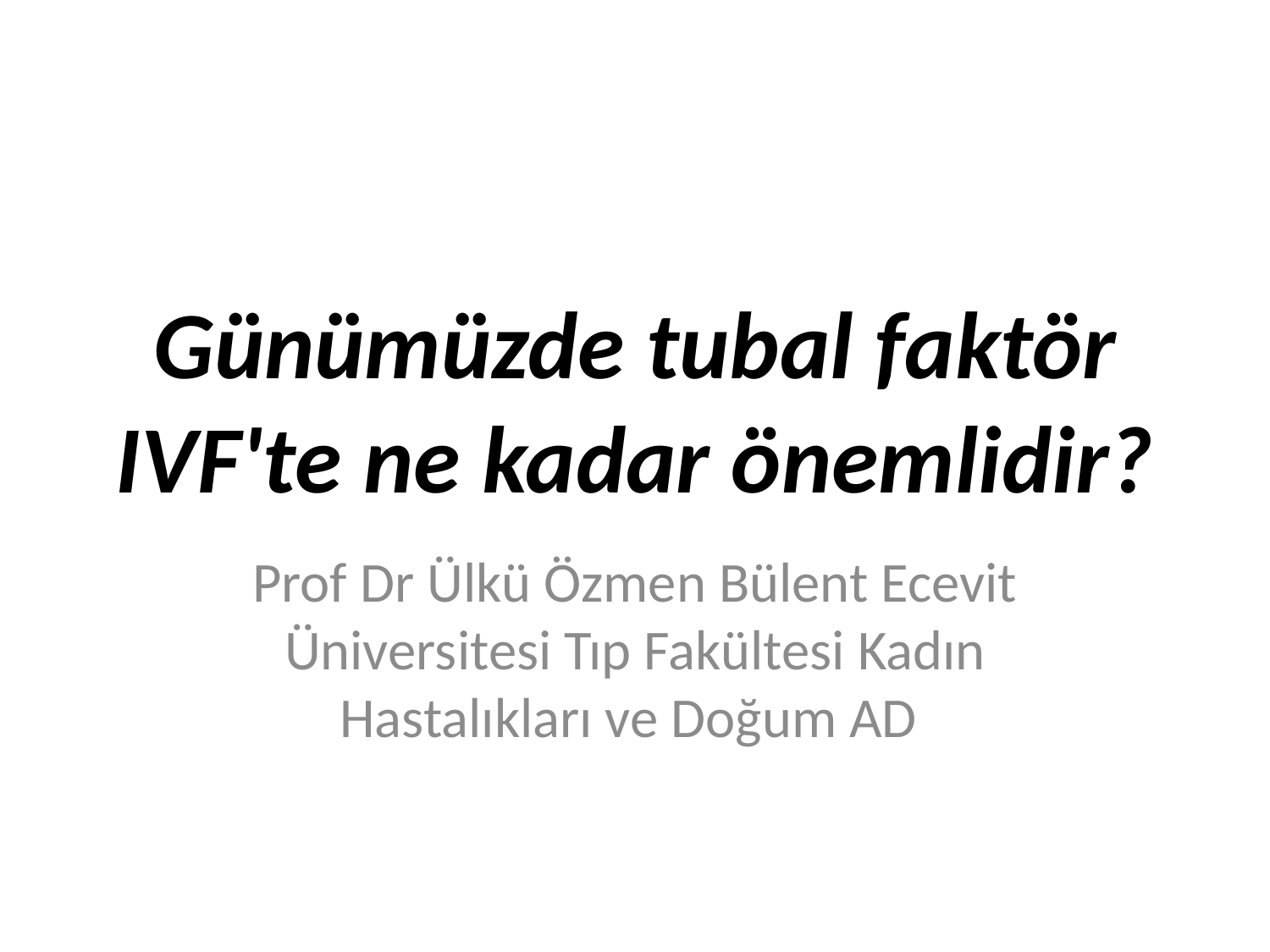

# Günümüzde tubal faktör IVF'te ne kadar önemlidir?
Prof Dr Ülkü Özmen Bülent Ecevit Üniversitesi Tıp Fakültesi Kadın Hastalıkları ve Doğum AD